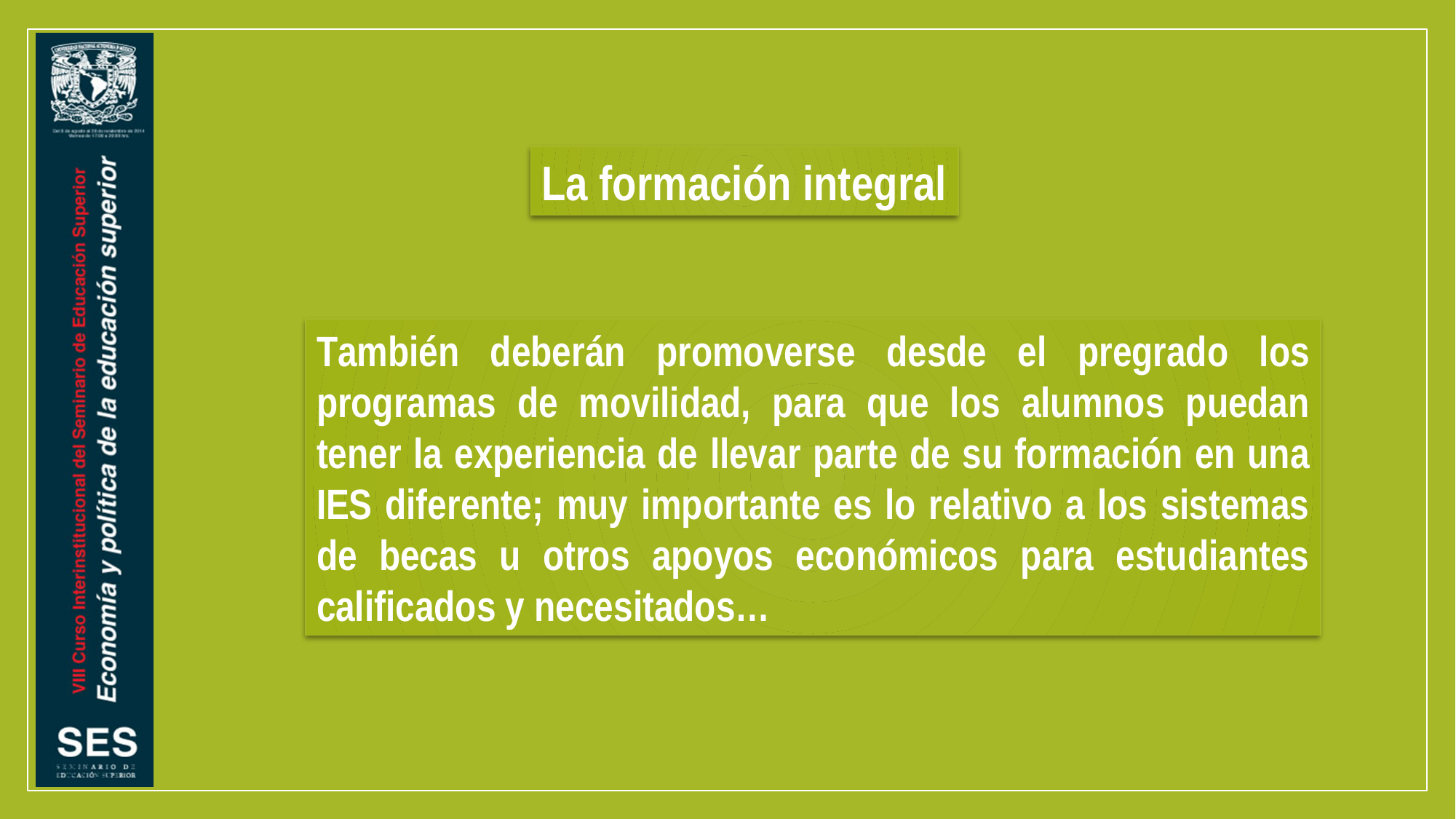

La formación integral
También deberán promoverse desde el pregrado los programas de movilidad, para que los alumnos puedan tener la experiencia de llevar parte de su formación en una IES diferente; muy importante es lo relativo a los sistemas de becas u otros apoyos económicos para estudiantes calificados y necesitados…